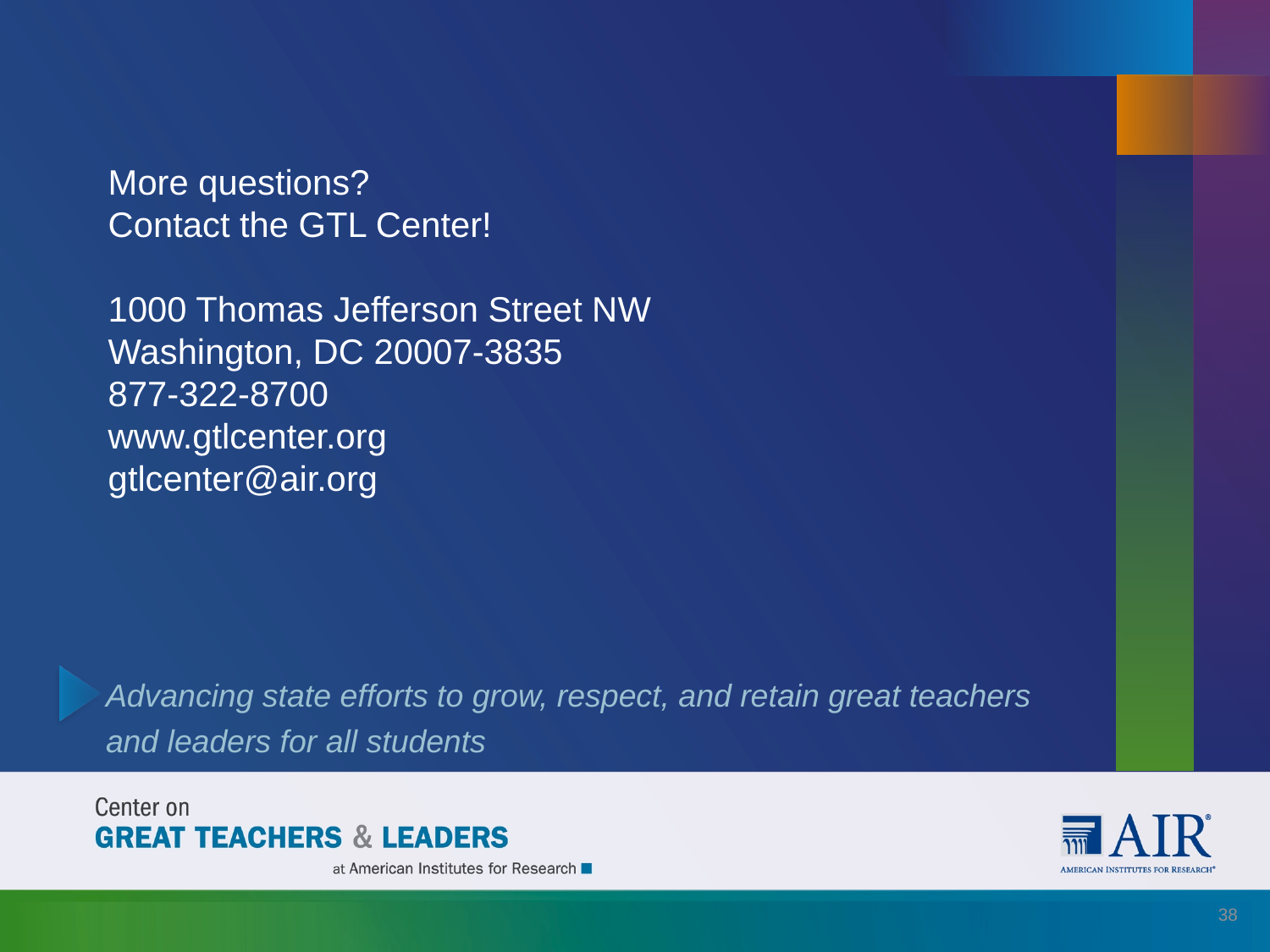

More questions?
Contact the GTL Center!

1000 Thomas Jefferson Street NW
Washington, DC 20007-3835
877-322-8700
www.gtlcenter.org
gtlcenter@air.org

38